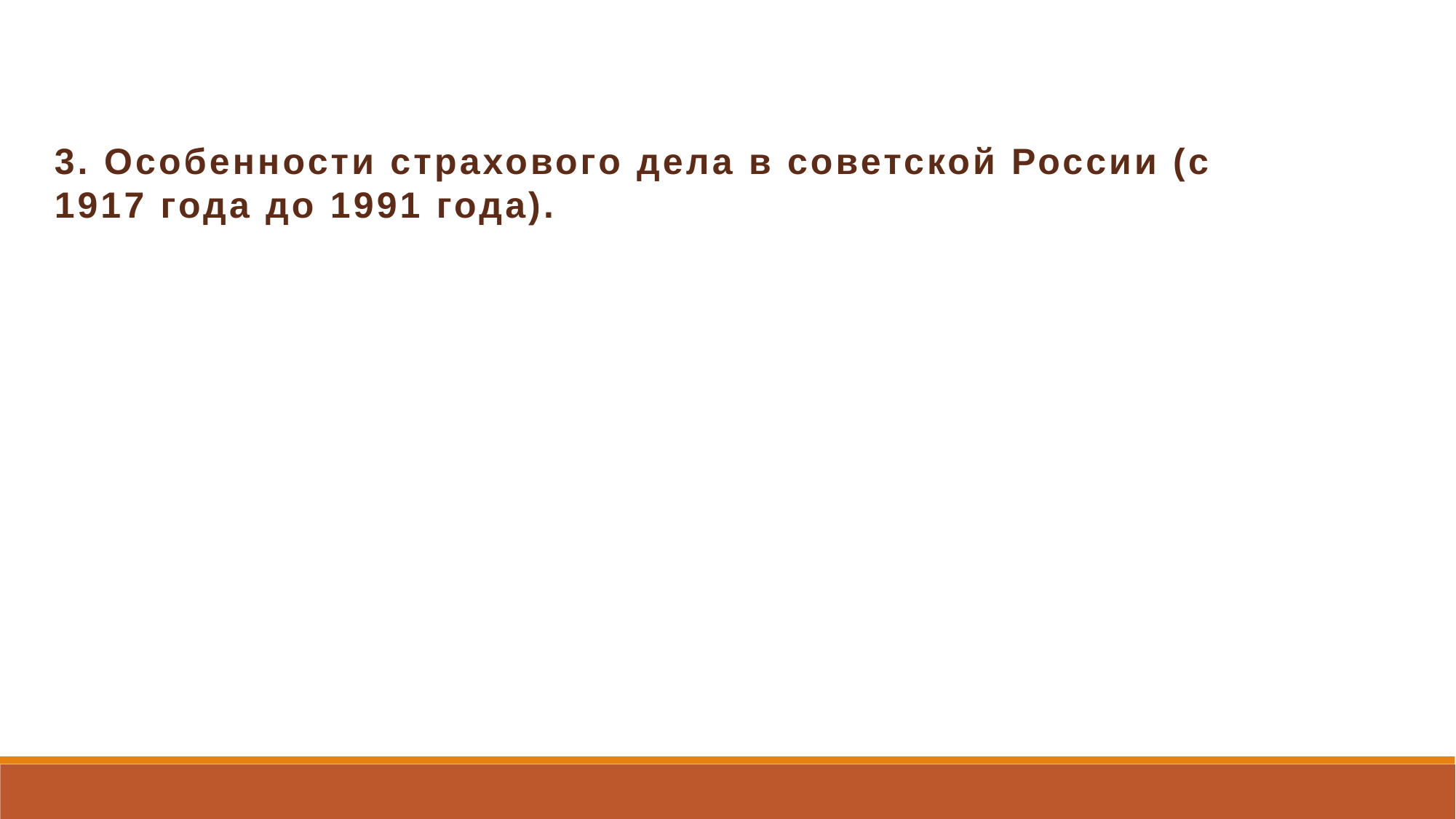

3. Особенности страхового дела в советской России (с 1917 года до 1991 года).